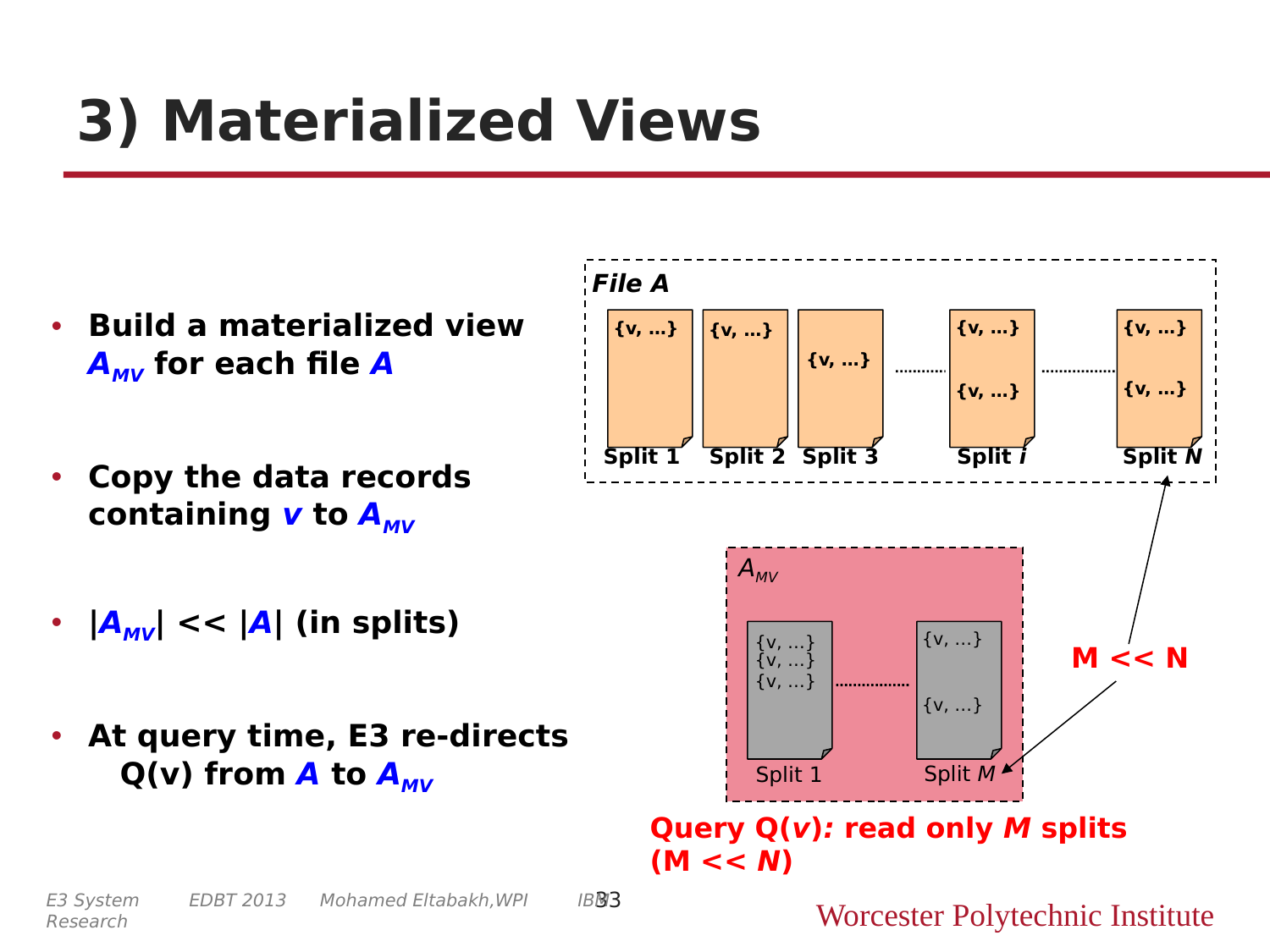

# 3) Materialized Views

File A
Build a materialized view AMV for each file A

Copy the data records containing v to AMV

|AMV| << |A| (in splits)

At query time, E3 re-directs     Q(v) from A to AMV

{v, …}

{v, …}
{v, …}
{v, …}
{v, …}

{v, …}
{v, …}
Split 1
Split 2
Split i
Split 3
Split N

AMV

{v, …}

{v, …}
M << N
{v, …}
{v, …}

{v, …}
Split M
Split 1
Query Q(v): read only M splits (M << N)
33
E3 System         EDBT 2013      Mohamed Eltabakh,WPI         IBM Research